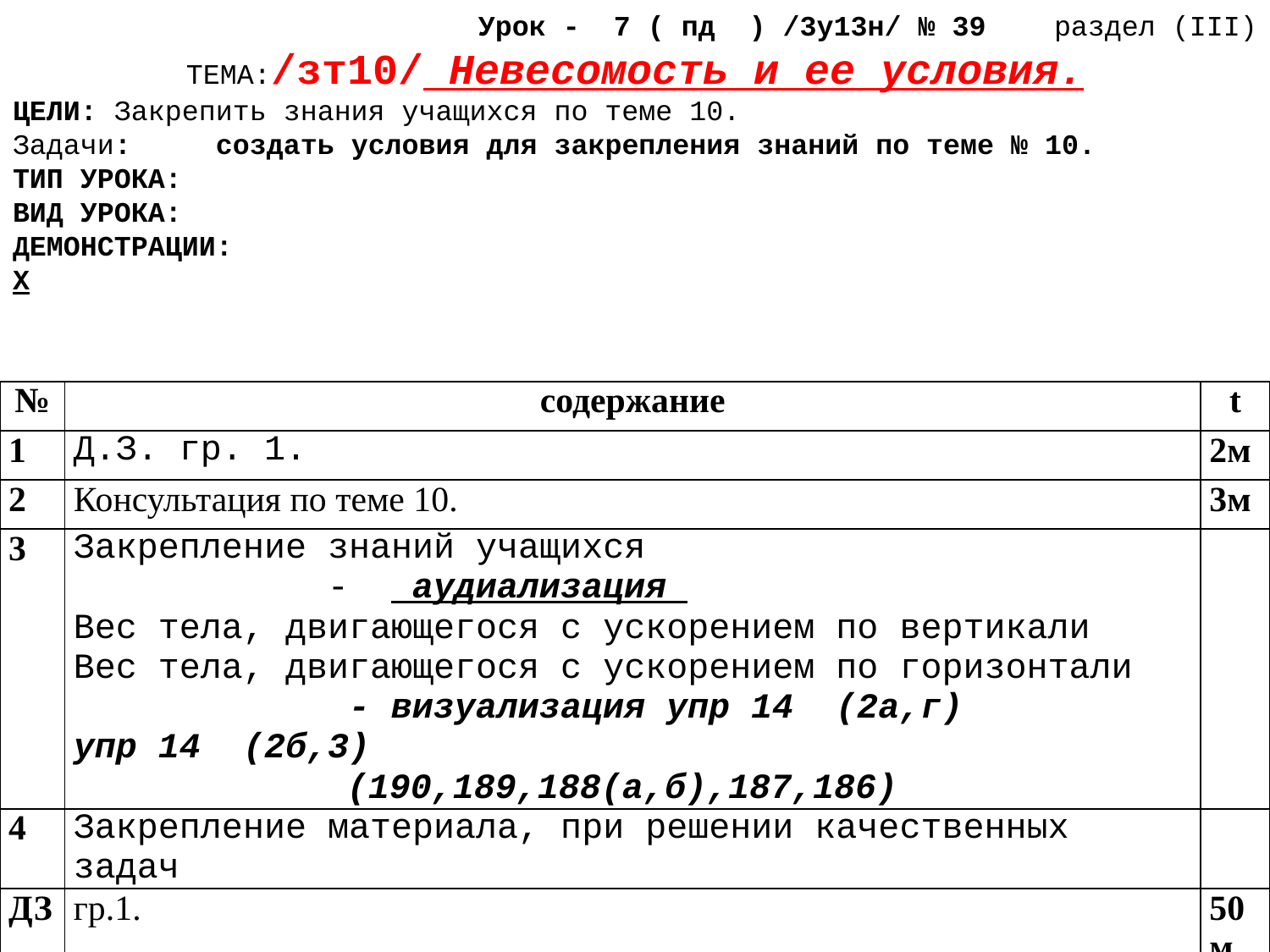

Урок -  7 ( пд  ) /3у13н/ № 39    раздел (III)
ТЕМА:/зт10/ Невесомость и ее условия.
ЦЕЛИ: Закрепить знания учащихся по теме 10.
Задачи:     создать условия для закрепления знаний по теме № 10.
ТИП УРОКА:
ВИД УРОКА:
ДЕМОНСТРАЦИИ:
Х
| № | содержание | t |
| --- | --- | --- |
| 1 | Д.З. гр. 1. | 2м |
| 2 | Консультация по теме 10. | 3м |
| 3 | Закрепление знаний учащихся - аудиализация Вес тела, двигающегося с ускорением по вертикали Вес тела, двигающегося с ускорением по горизонтали - визуализация упр 14 (2а,г) упр 14 (2б,3) (190,189,188(а,б),187,186) |  |
| 4 | Закрепление материала, при решении качественных задач |  |
| ДЗ | гр.1. | 50м |